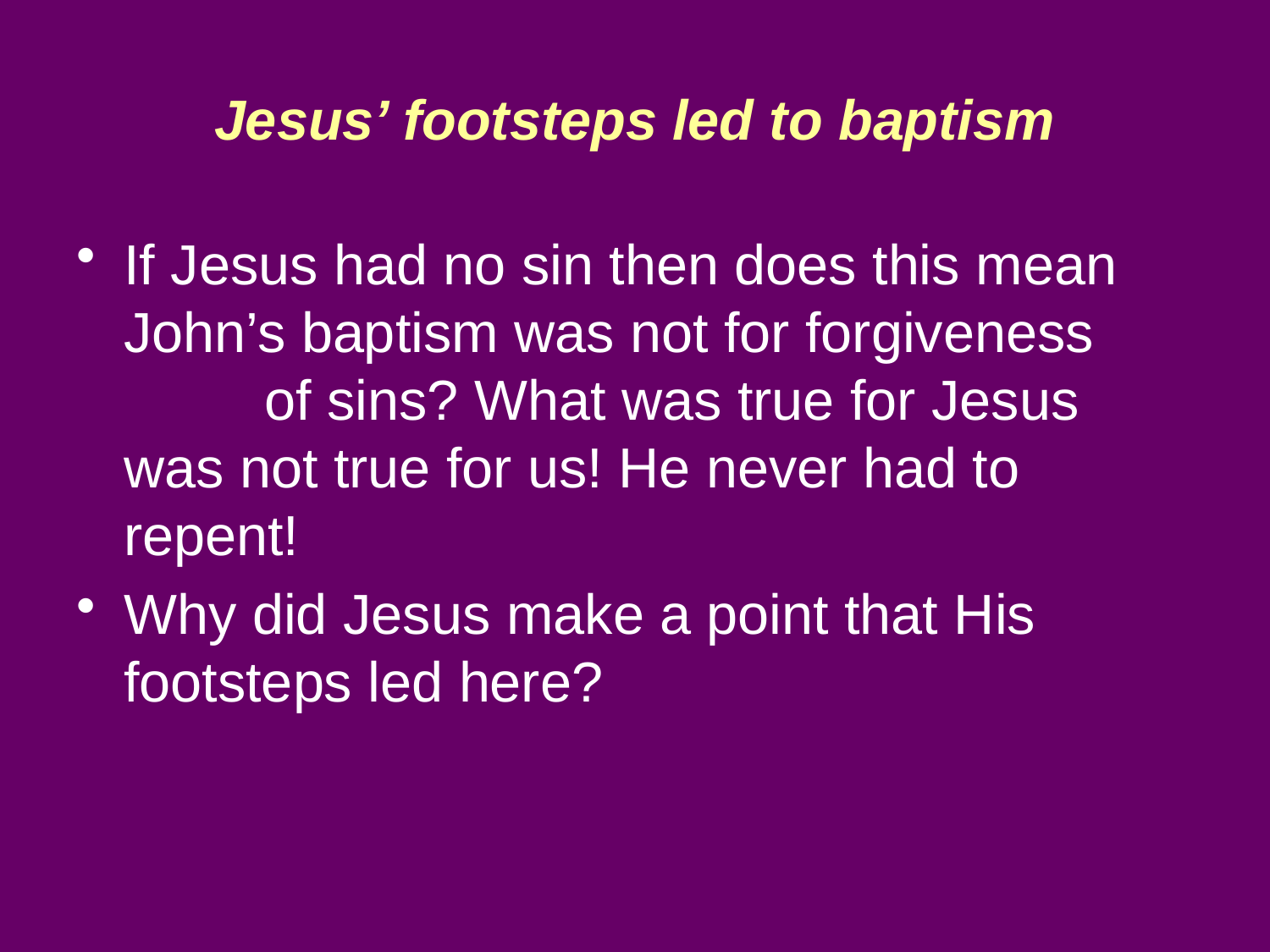

# Jesus’ footsteps led to baptism
If Jesus had no sin then does this mean John’s baptism was not for forgiveness                of sins? What was true for Jesus was not true for us! He never had to repent!
Why did Jesus make a point that His footsteps led here?